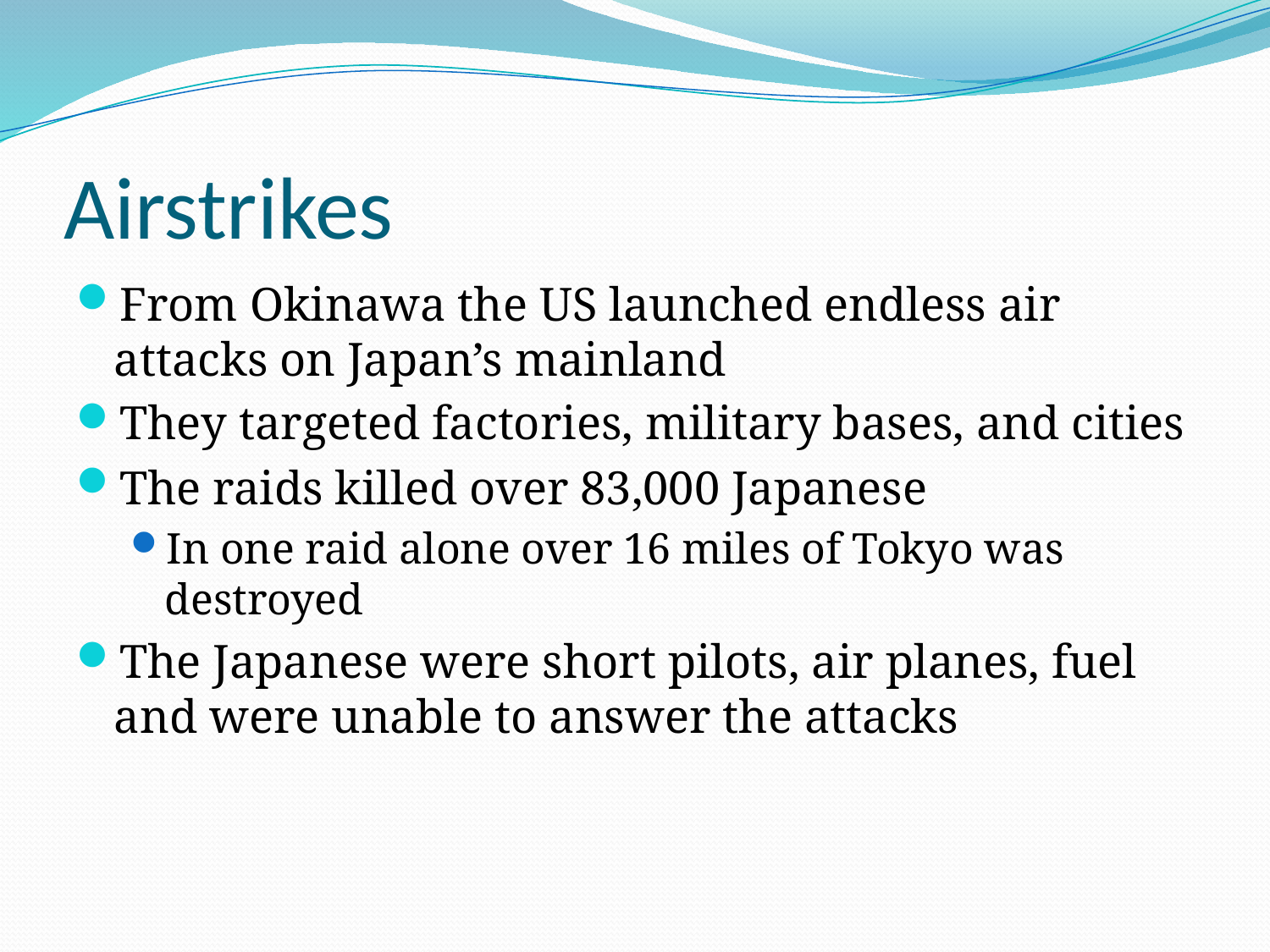

# Airstrikes
From Okinawa the US launched endless air attacks on Japan’s mainland
They targeted factories, military bases, and cities
The raids killed over 83,000 Japanese
In one raid alone over 16 miles of Tokyo was destroyed
The Japanese were short pilots, air planes, fuel and were unable to answer the attacks